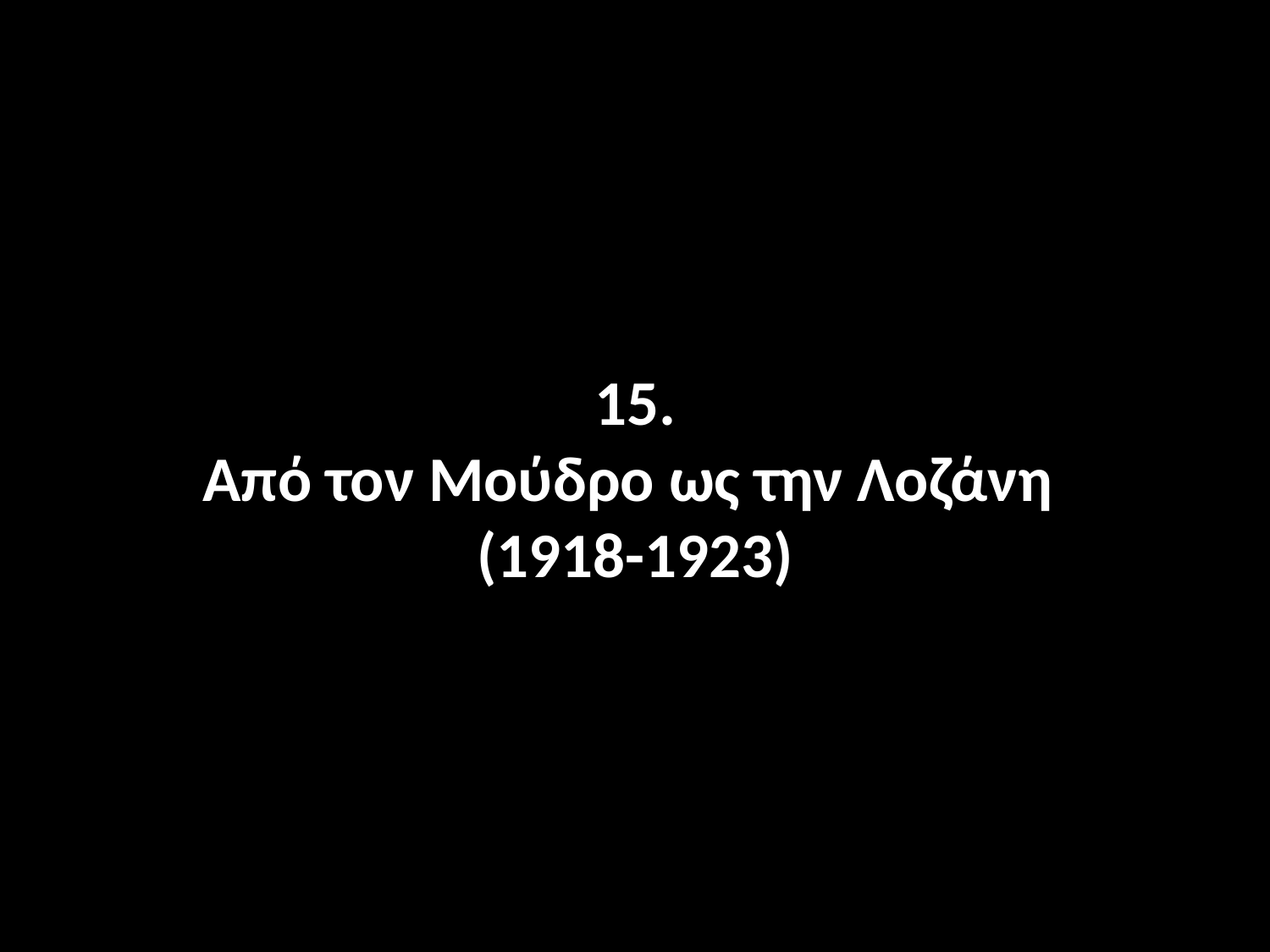

# 15. Από τον Μούδρο ως την Λοζάνη (1918-1923)